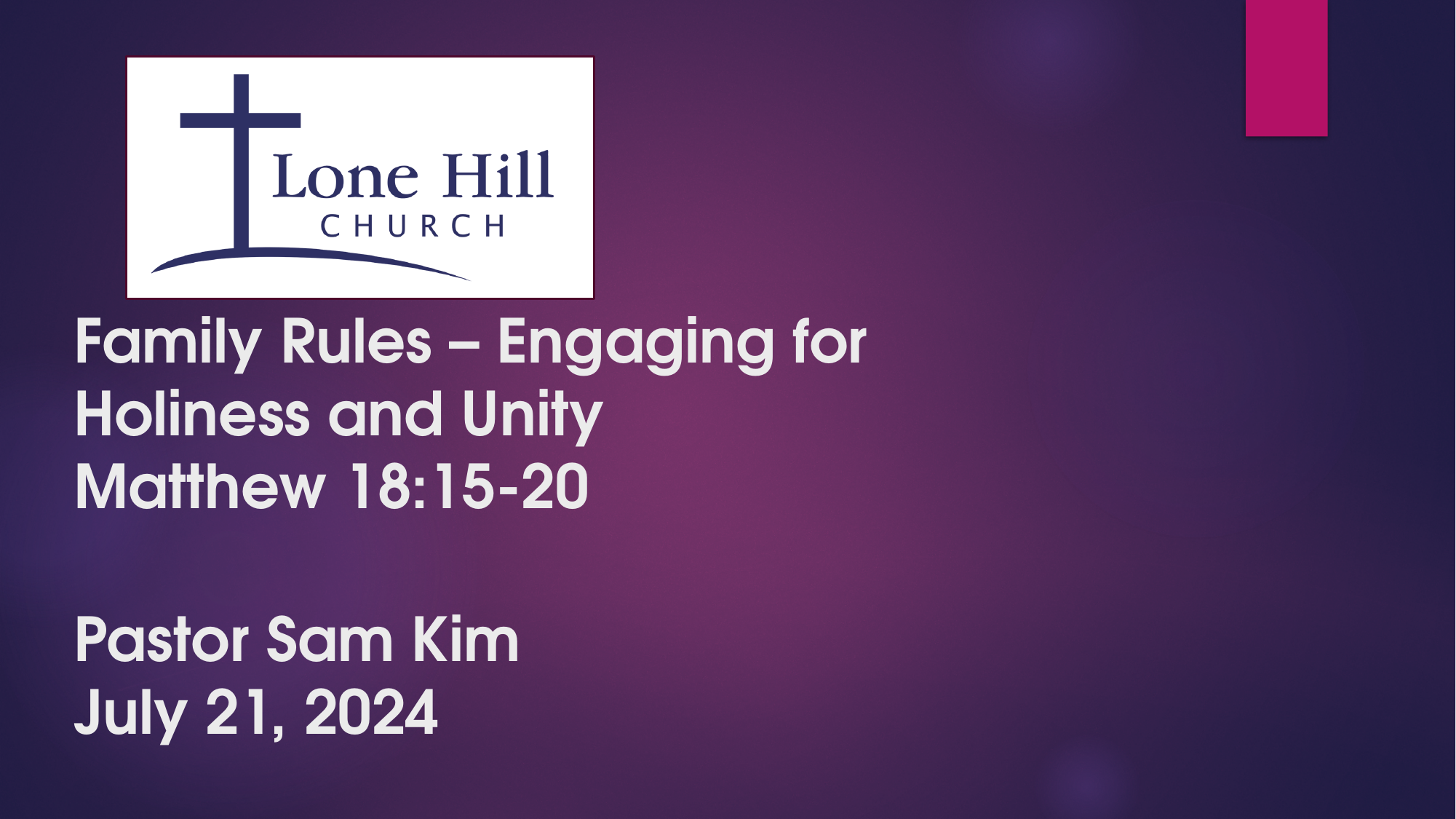

# Family Rules – Engaging for Holiness and Unity Matthew 18:15-20 Pastor Sam Kim July 21, 2024